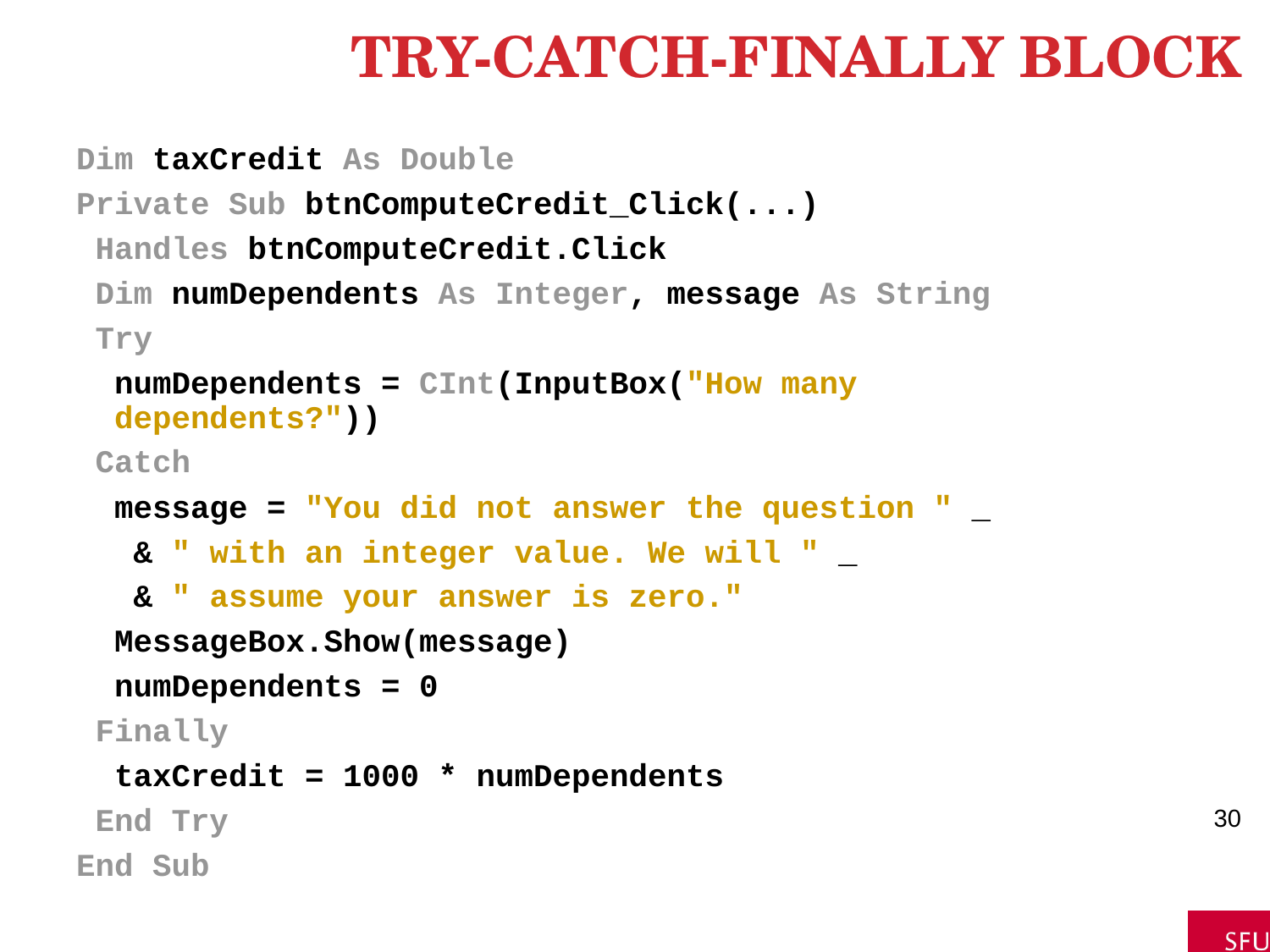

# Try-Catch-Finally Block
Dim taxCredit As Double
Private Sub btnComputeCredit_Click(...)
 Handles btnComputeCredit.Click
 Dim numDependents As Integer, message As String
 Try
  numDependents = CInt(InputBox("How many dependents?"))
 Catch
  message = "You did not answer the question " _
   & " with an integer value. We will " _
   & " assume your answer is zero."
  MessageBox.Show(message)
  numDependents = 0
 Finally
  taxCredit = 1000 * numDependents
 End Try
End Sub
30